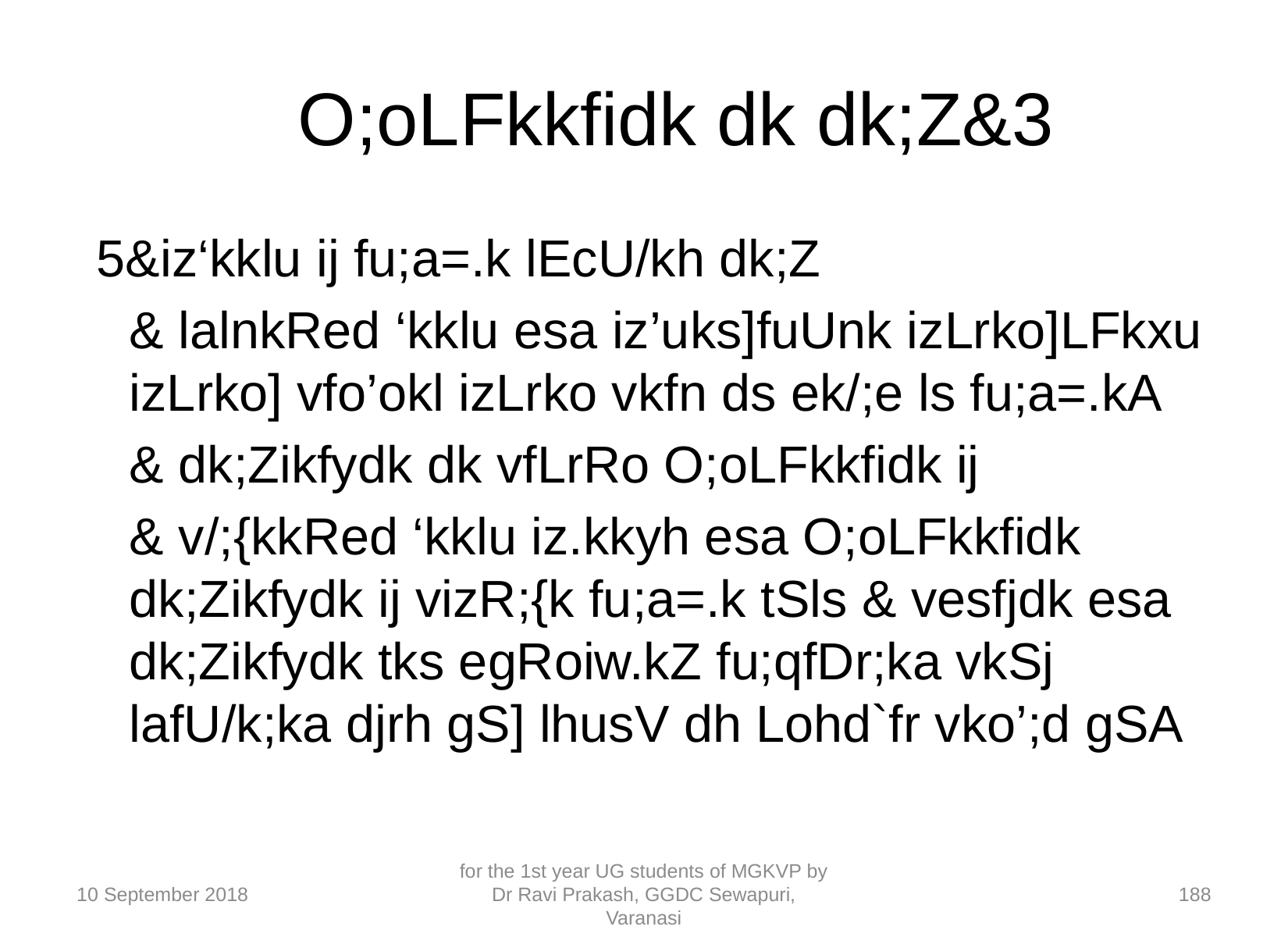

# O;oLFkkfidk dk dk;Z&3
5&iz‘kklu ij fu;a=.k lEcU/kh dk;Z
		& lalnkRed ‘kklu esa iz’uks]fuUnk izLrko]LFkxu izLrko] vfo’okl izLrko vkfn ds ek/;e ls fu;a=.kA
		& dk;Zikfydk dk vfLrRo O;oLFkkfidk ij
		& v/;{kkRed ‘kklu iz.kkyh esa O;oLFkkfidk dk;Zikfydk ij vizR;{k fu;a=.k tSls & vesfjdk esa dk;Zikfydk tks egRoiw.kZ fu;qfDr;ka vkSj lafU/k;ka djrh gS] lhusV dh Lohd`fr vko’;d gSA

10 September 2018
for the 1st year UG students of MGKVP by Dr Ravi Prakash, GGDC Sewapuri, Varanasi
188